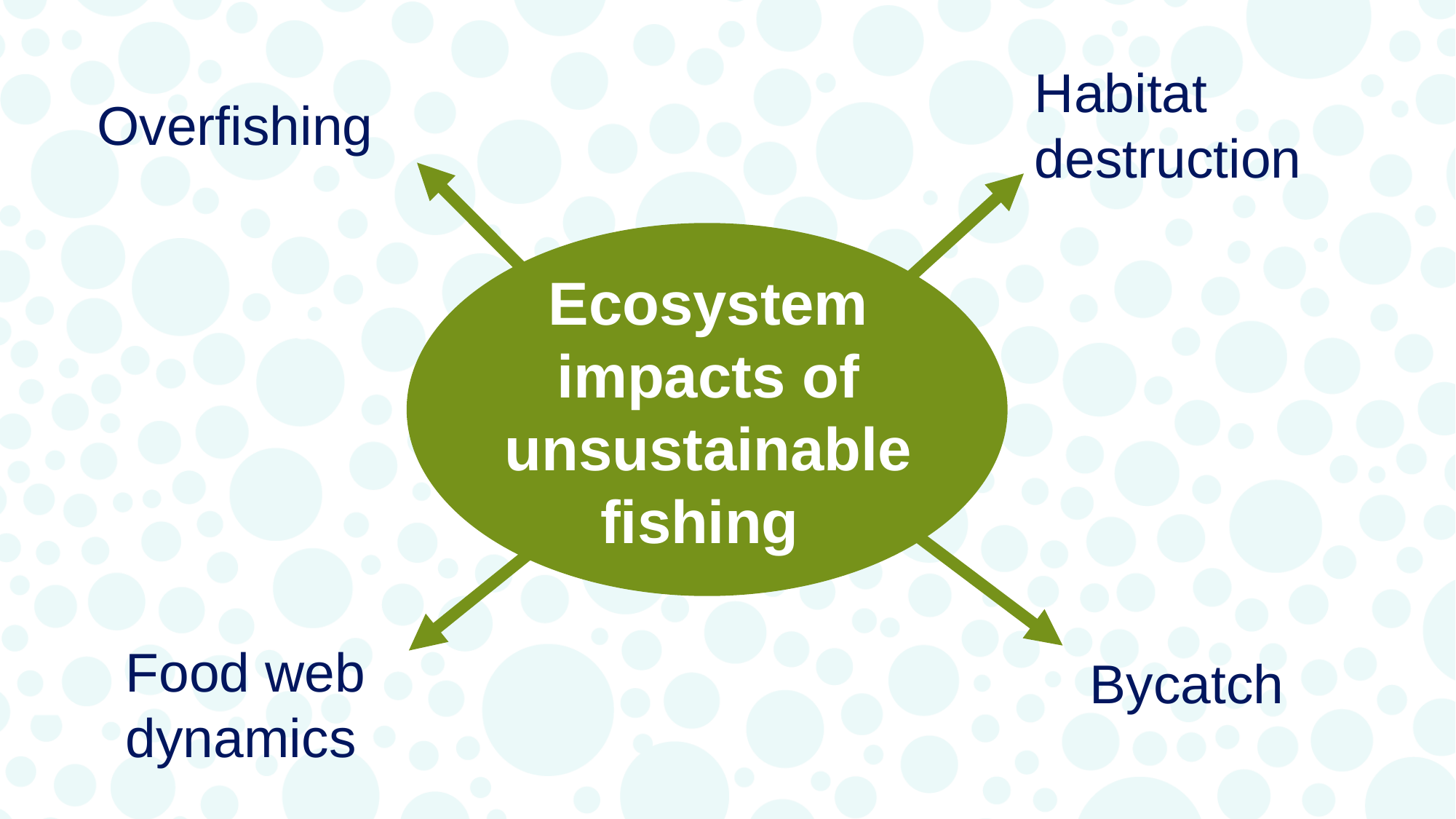

Habitat destruction
Overfishing

Ecosystem impacts of unsustainable fishing
Food web dynamics
Bycatch